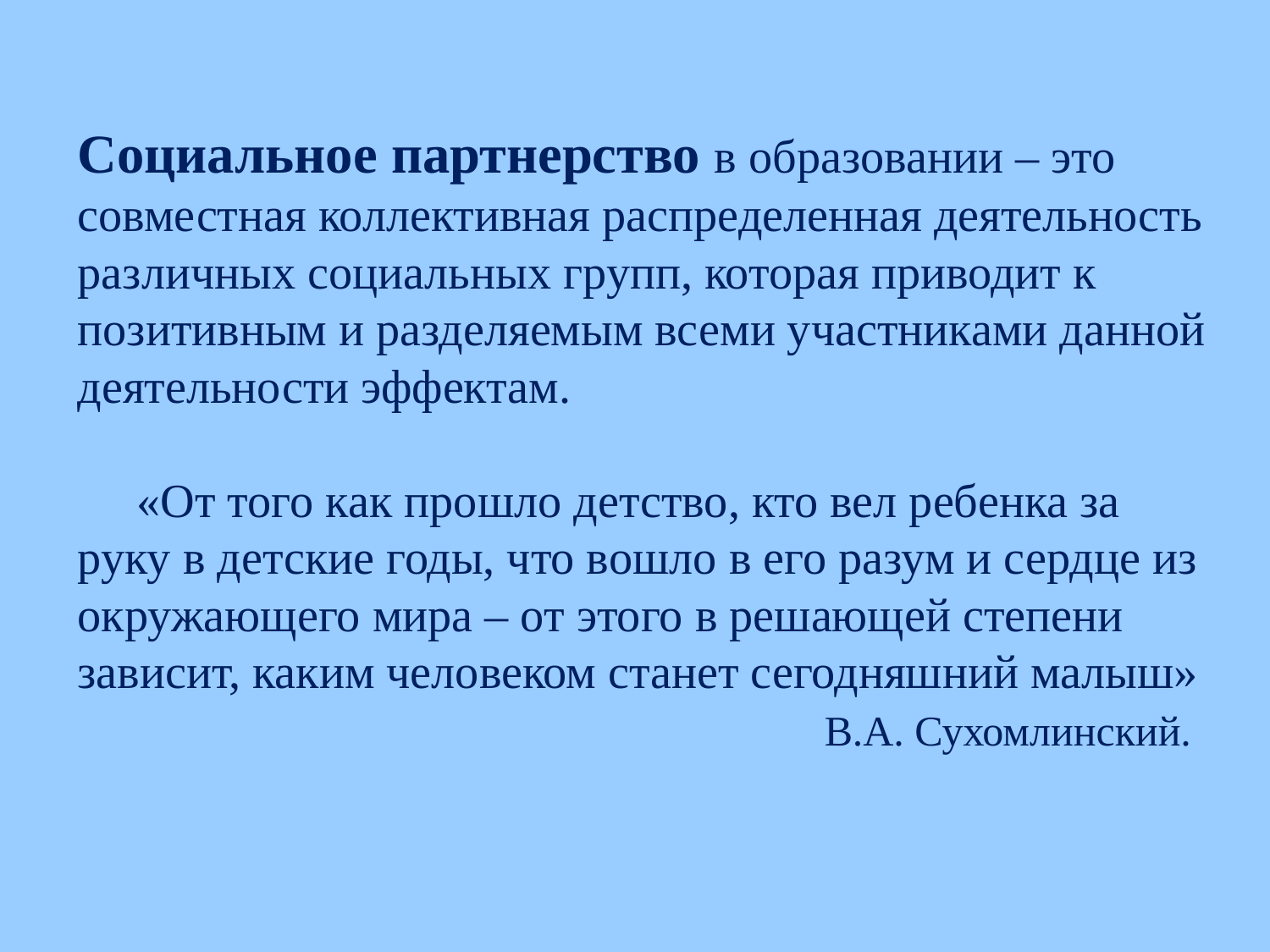

# Социальное партнерство в образовании – это совместная коллективная распределенная деятельность различных социальных групп, которая приводит к позитивным и разделяемым всеми участниками данной деятельности эффектам. «От того как прошло детство, кто вел ребенка за руку в детские годы, что вошло в его разум и сердце из окружающего мира – от этого в решающей степени зависит, каким человеком станет сегодняшний малыш» В.А. Сухомлинский.